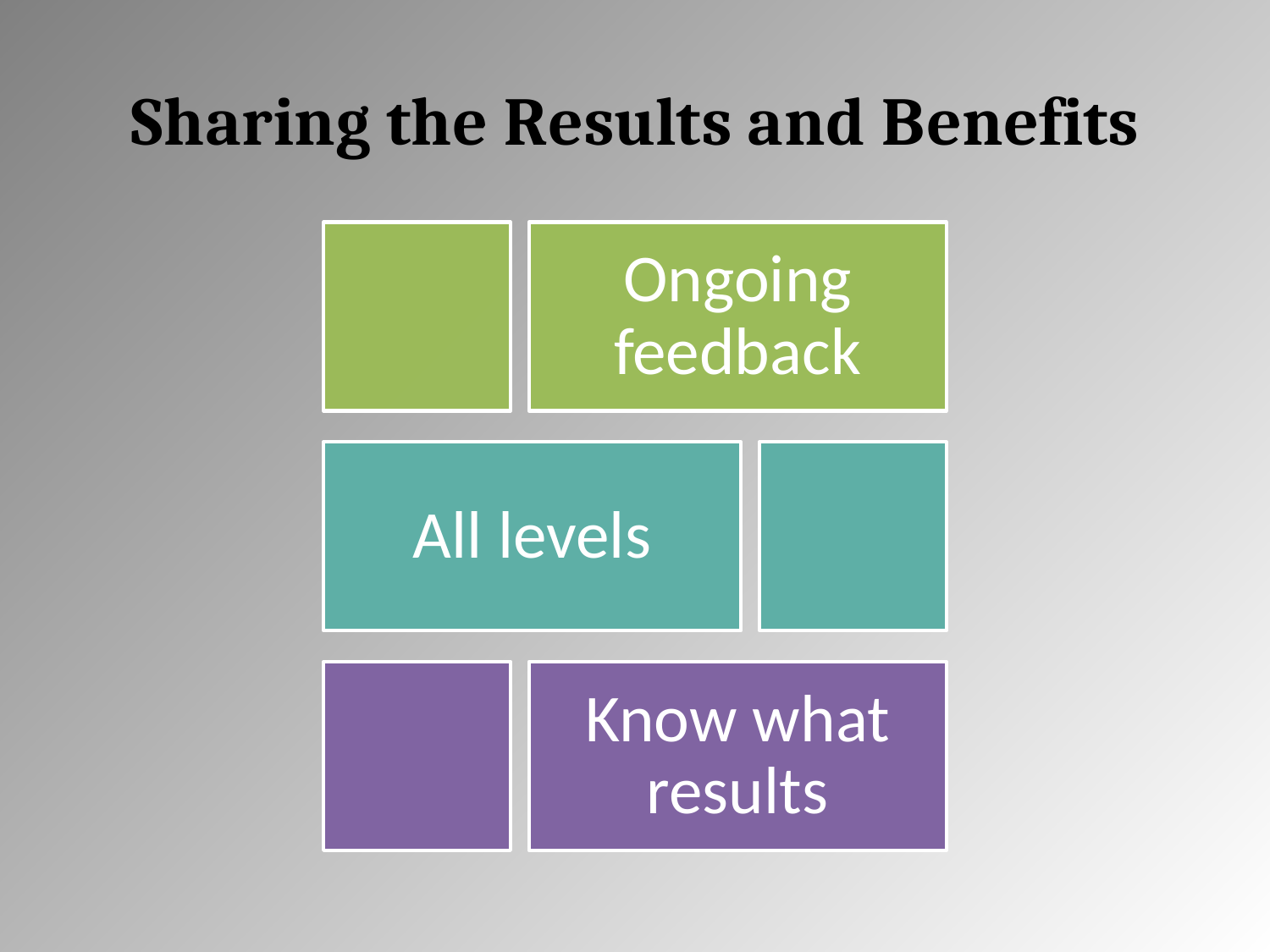

# Sharing the Results and Benefits
Ongoing feedback
All levels
Know what results